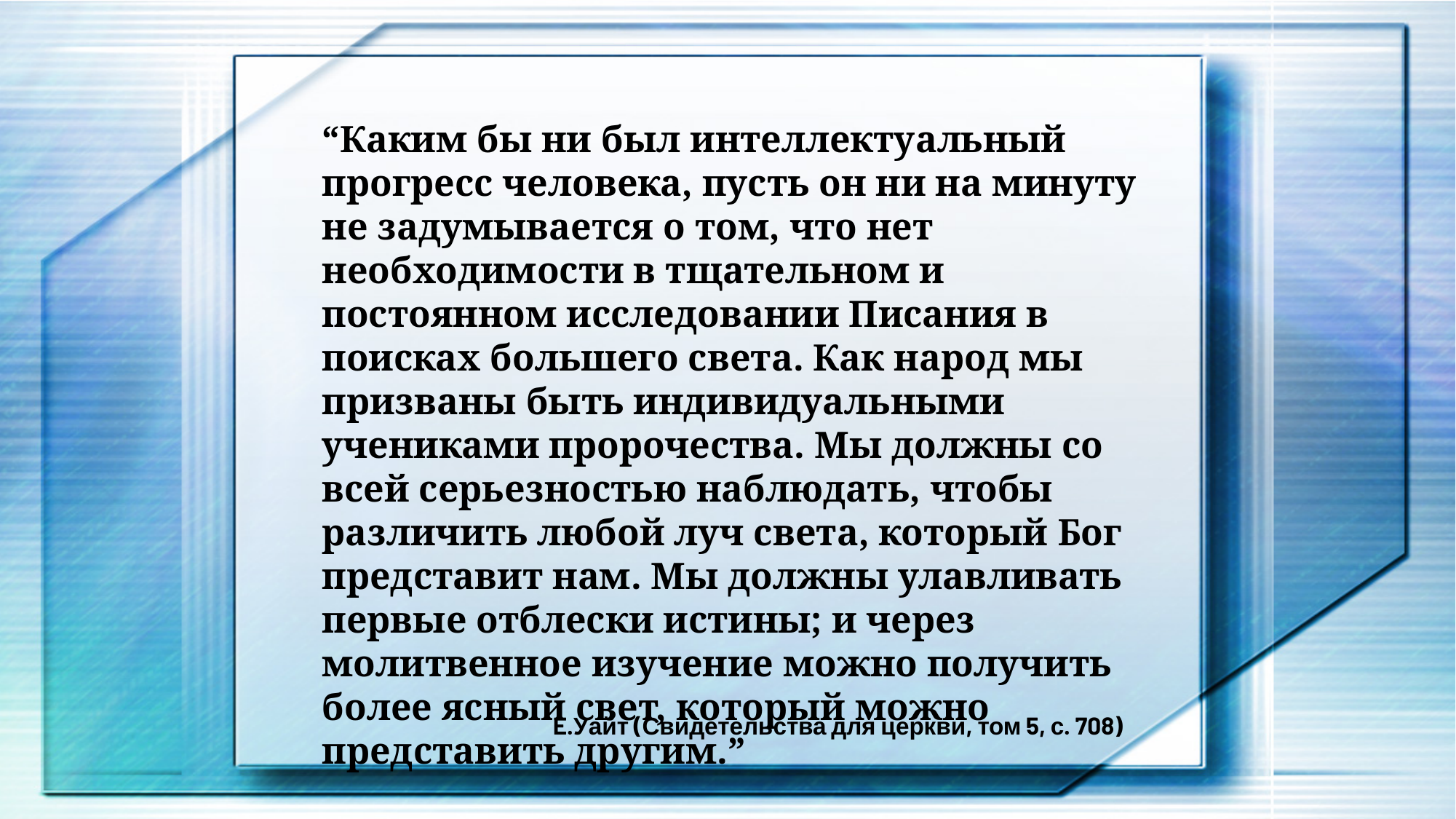

“Каким бы ни был интеллектуальный прогресс человека, пусть он ни на минуту не задумывается о том, что нет необходимости в тщательном и постоянном исследовании Писания в поисках большего света. Как народ мы призваны быть индивидуальными учениками пророчества. Мы должны со всей серьезностью наблюдать, чтобы различить любой луч света, который Бог представит нам. Мы должны улавливать первые отблески истины; и через молитвенное изучение можно получить более ясный свет, который можно представить другим.”
E.Уайт (Свидетельства для церкви, том 5, с. 708)